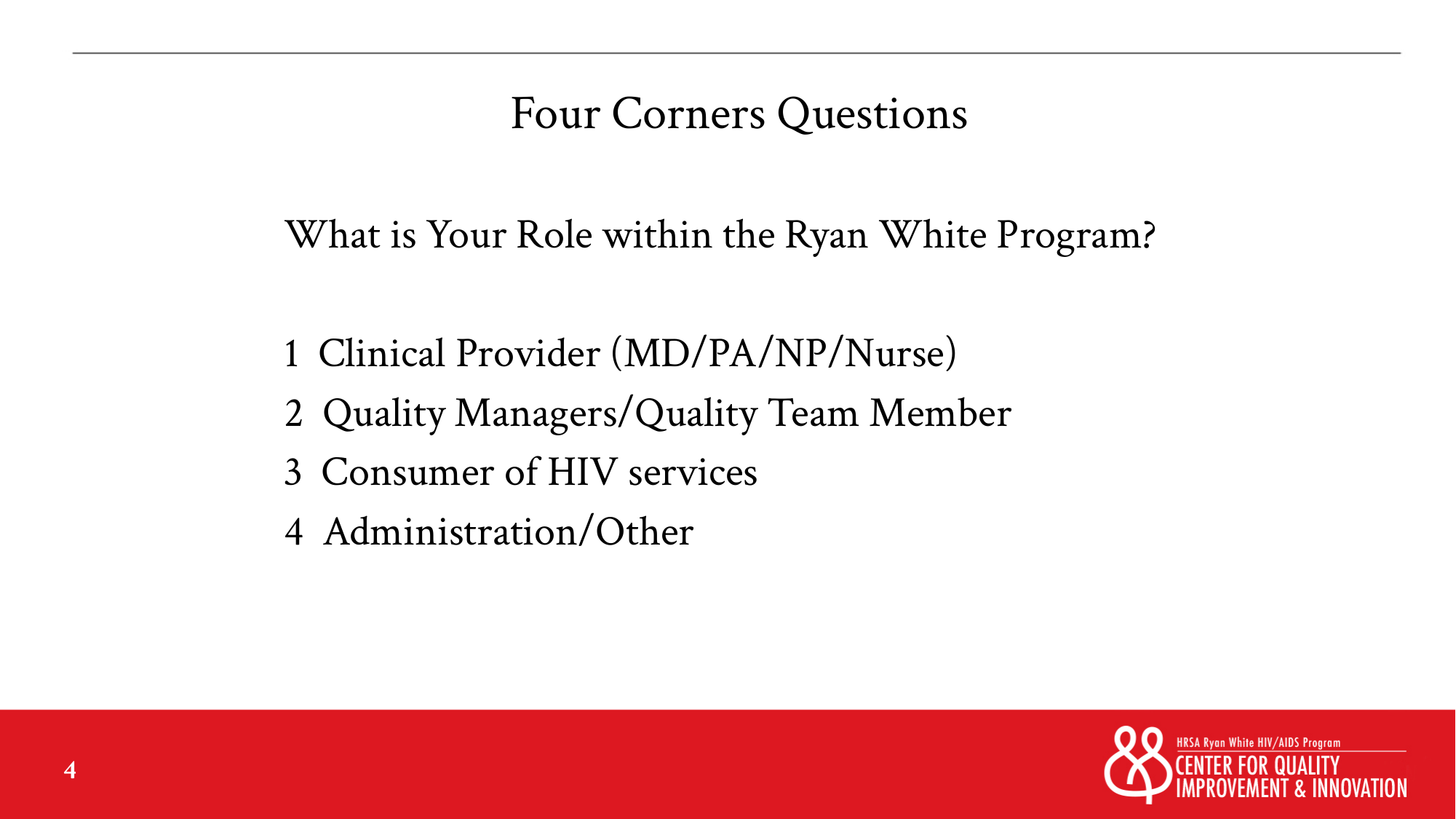

# Four Corners Questions
What is Your Role within the Ryan White Program?

1  Clinical Provider (MD/PA/NP/Nurse)
2  Quality Managers/Quality Team Member
3  Consumer of HIV services
4  Administration/Other